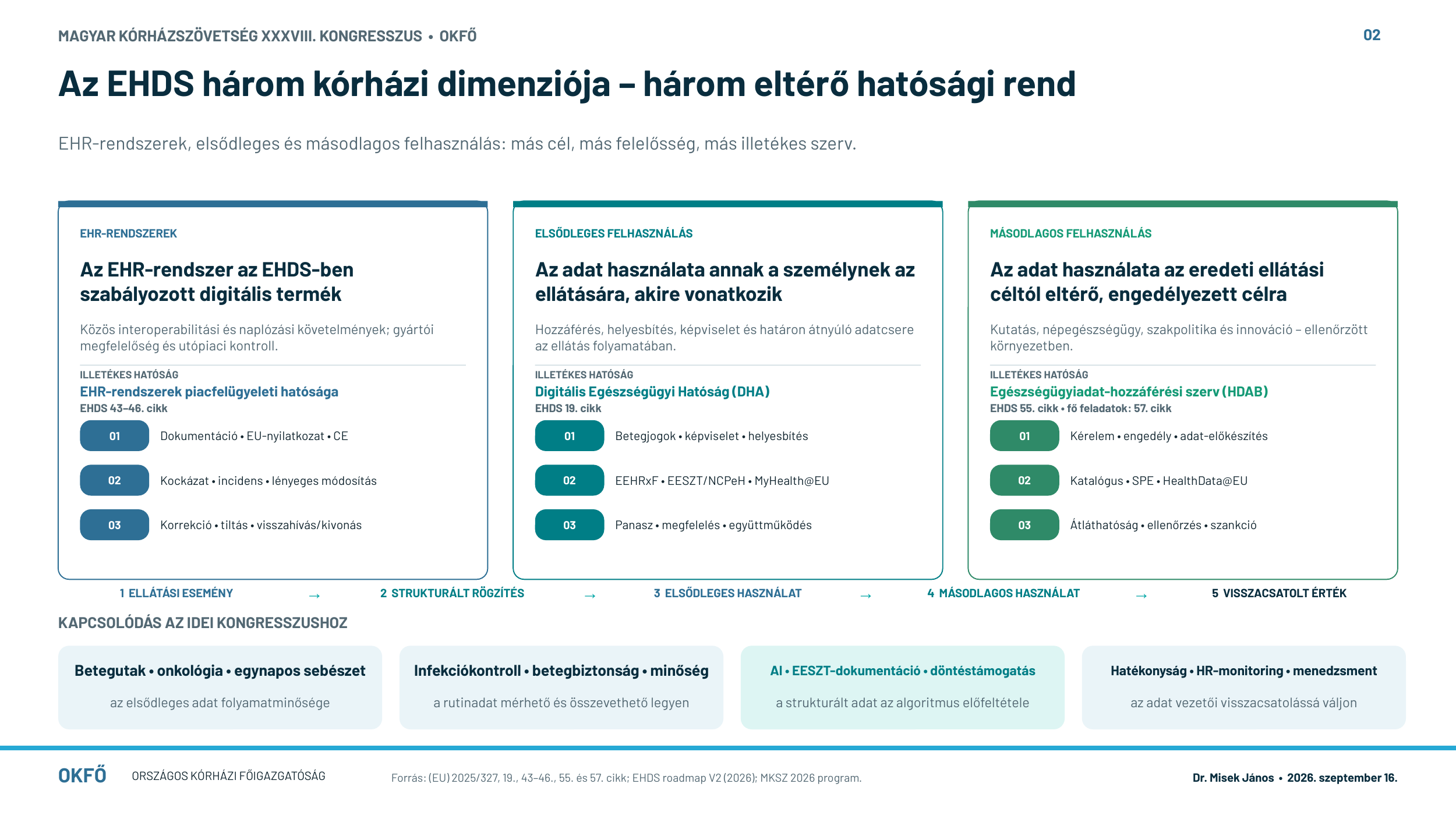

02
MAGYAR KÓRHÁZSZÖVETSÉG XXXVIII. KONGRESSZUS  •  OKFŐ
Az EHDS három kórházi dimenziója – három eltérő hatósági rend
EHR-rendszerek, elsődleges és másodlagos felhasználás: más cél, más felelősség, más illetékes szerv.

EHR-RENDSZEREK
ELSŐDLEGES FELHASZNÁLÁS
MÁSODLAGOS FELHASZNÁLÁS
Az EHR-rendszer az EHDS-ben szabályozott digitális termék
Az adat használata annak a személynek az ellátására, akire vonatkozik
Az adat használata az eredeti ellátási céltól eltérő, engedélyezett célra
Közös interoperabilitási és naplózási követelmények; gyártói megfelelőség és utópiaci kontroll.
Hozzáférés, helyesbítés, képviselet és határon átnyúló adatcsere az ellátás folyamatában.
Kutatás, népegészségügy, szakpolitika és innováció – ellenőrzött környezetben.

ILLETÉKES HATÓSÁG
ILLETÉKES HATÓSÁG
ILLETÉKES HATÓSÁG
EHR-rendszerek piacfelügyeleti hatósága
Digitális Egészségügyi Hatóság (DHA)
Egészségügyiadat-hozzáférési szerv (HDAB)
EHDS 43–46. cikk
EHDS 19. cikk
EHDS 55. cikk • fő feladatok: 57. cikk

Dokumentáció • EU-nyilatkozat • CE

Betegjogok • képviselet • helyesbítés

Kérelem • engedély • adat-előkészítés
01
01
01

Kockázat • incidens • lényeges módosítás

EEHRxF • EESZT/NCPeH • MyHealth@EU

Katalógus • SPE • HealthData@EU
02
02
02

Korrekció • tiltás • visszahívás/kivonás

Panasz • megfelelés • együttműködés

Átláthatóság • ellenőrzés • szankció
03
03
03
→
→
→
→
1  ELLÁTÁSI ESEMÉNY
2  STRUKTURÁLT RÖGZÍTÉS
3  ELSŐDLEGES HASZNÁLAT
4  MÁSODLAGOS HASZNÁLAT
5  VISSZACSATOLT ÉRTÉK
KAPCSOLÓDÁS AZ IDEI KONGRESSZUSHOZ

Betegutak • onkológia • egynapos sebészet
Infekciókontroll • betegbiztonság • minőség
AI • EESZT-dokumentáció • döntéstámogatás
Hatékonyság • HR-monitoring • menedzsment
az elsődleges adat folyamatminősége
a rutinadat mérhető és összevethető legyen
a strukturált adat az algoritmus előfeltétele
az adat vezetői visszacsatolássá váljon

OKFŐ
ORSZÁGOS KÓRHÁZI FŐIGAZGATÓSÁG
Forrás: (EU) 2025/327, 19., 43–46., 55. és 57. cikk; EHDS roadmap V2 (2026); MKSZ 2026 program.
Dr. Misek János  •  2026. szeptember 16.